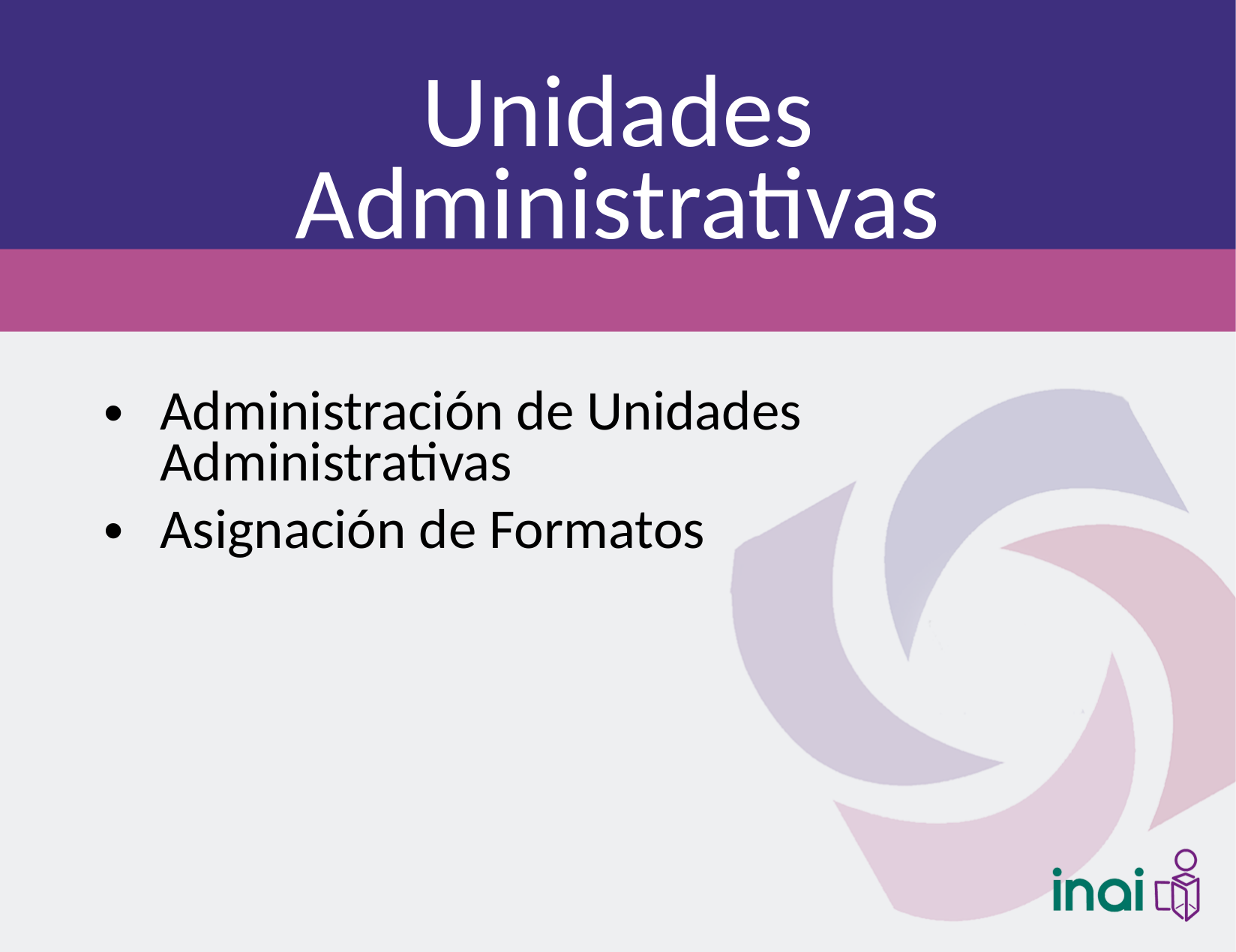

# Unidades Administrativas
Administración de Unidades Administrativas
Asignación de Formatos